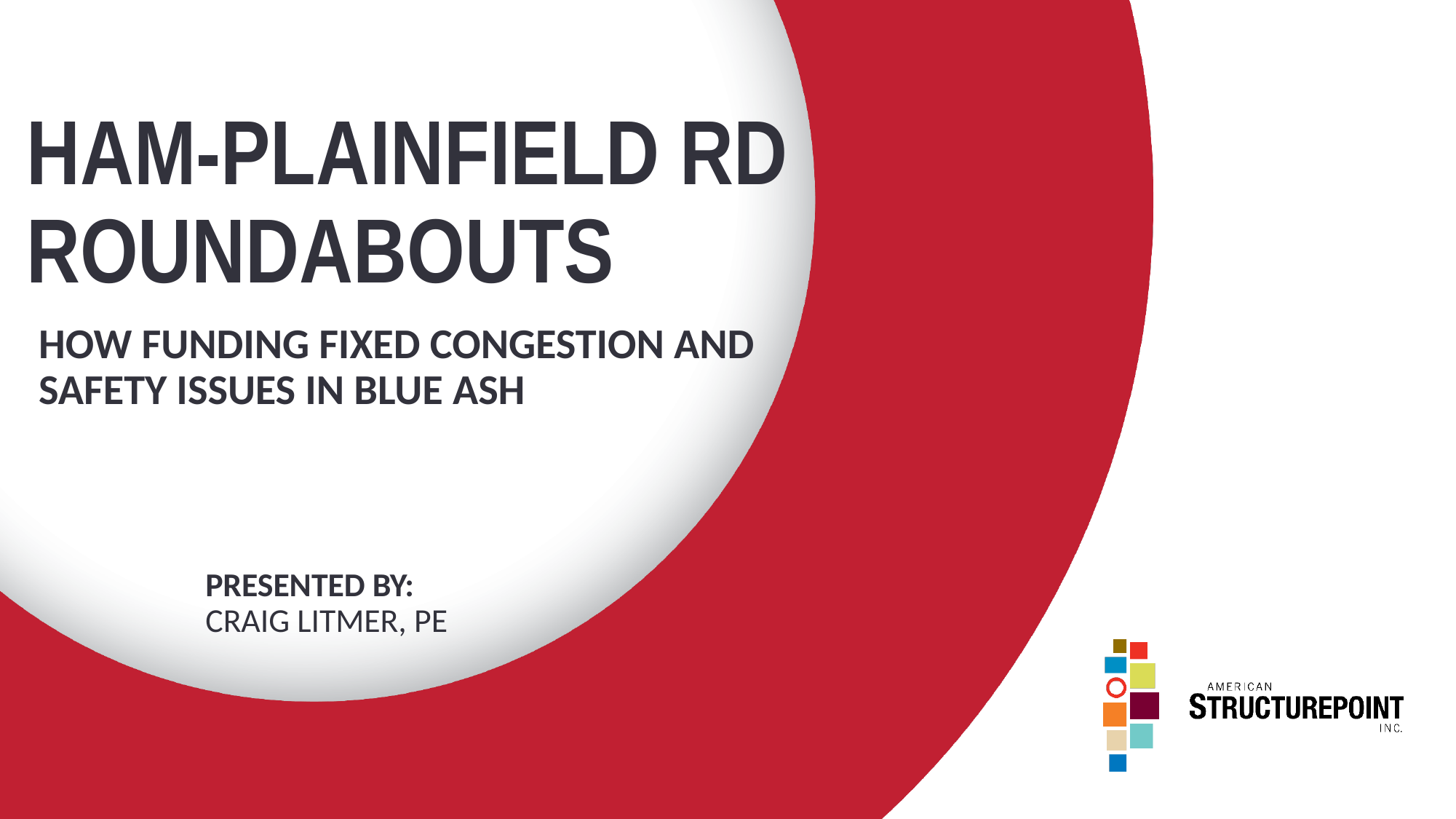

# HAM-Plainfield rd roundabouts
How Funding Fixed Congestion and Safety Issues in Blue Ash
PRESENTED BY:
CRAIG LITMER, PE